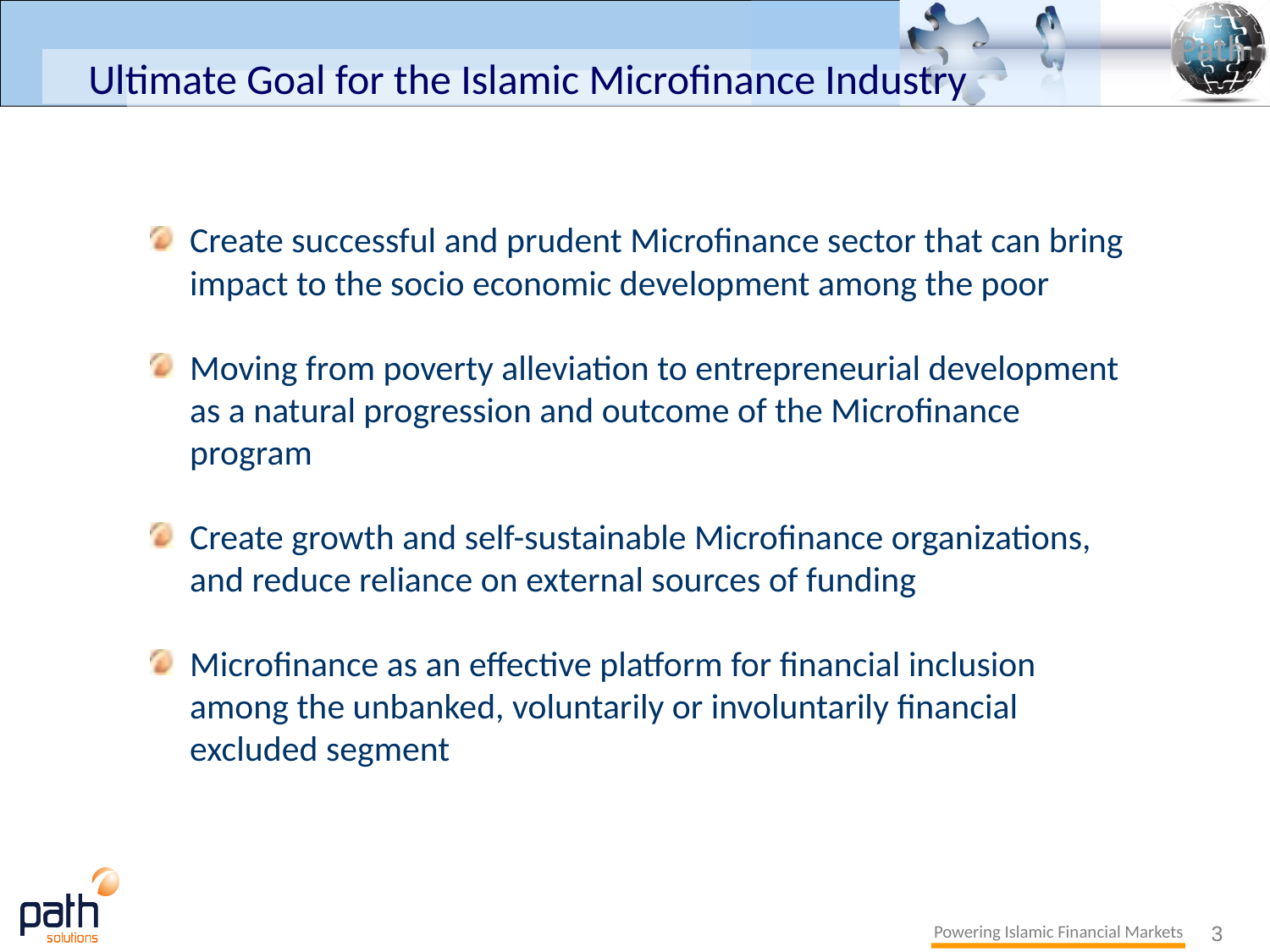

# Ultimate Goal for the Islamic Microfinance Industry
Create successful and prudent Microfinance sector that can bring impact to the socio economic development among the poor

Moving from poverty alleviation to entrepreneurial development as a natural progression and outcome of the Microfinance program

Create growth and self-sustainable Microfinance organizations, and reduce reliance on external sources of funding

Microfinance as an effective platform for financial inclusion among the unbanked, voluntarily or involuntarily financial excluded segment